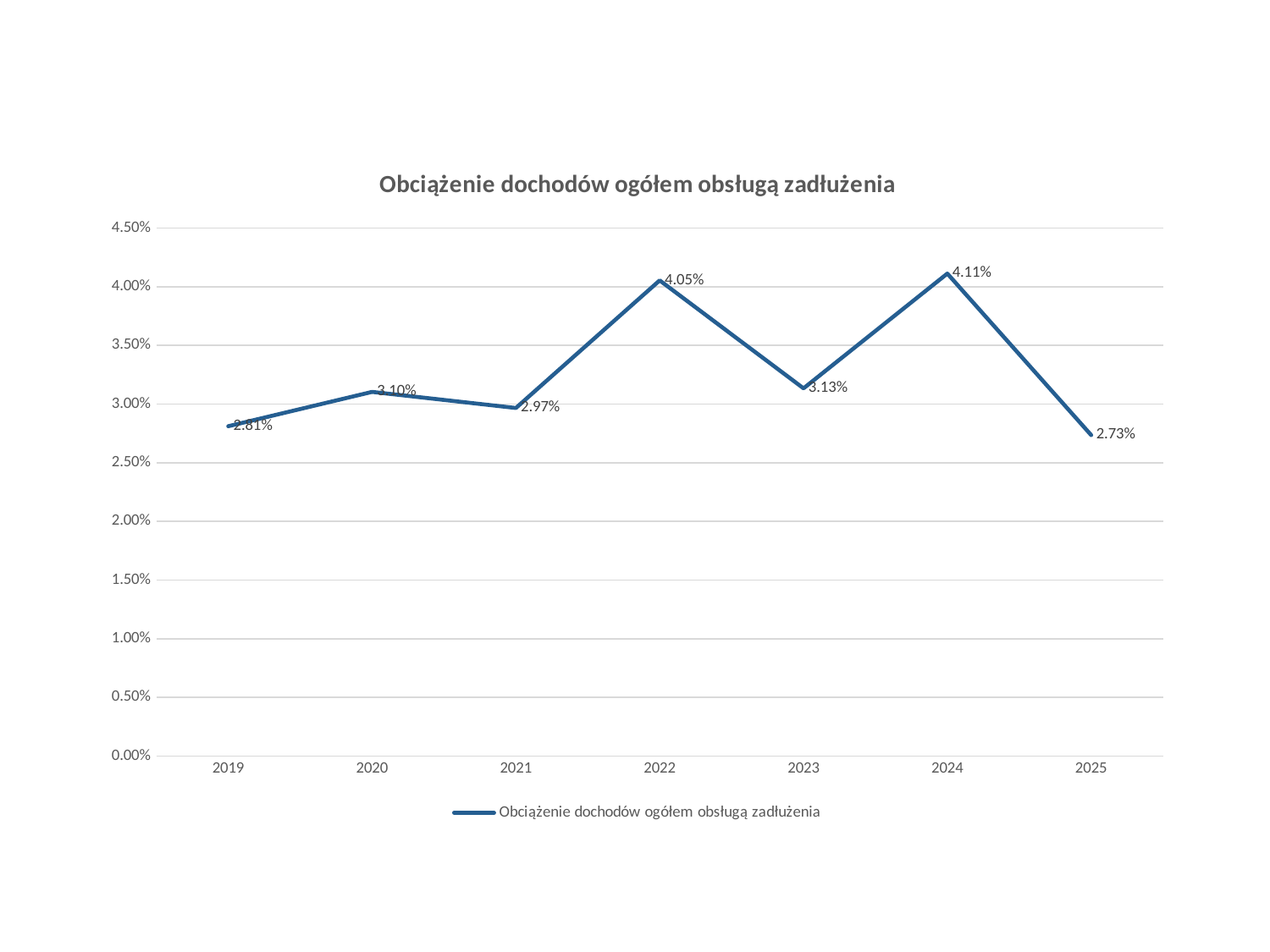

### Chart:

| Category | Obciążenie dochodów ogółem obsługą zadłużenia |
|---|---|
| 2019 | 0.028106365742295383 |
| 2020 | 0.031031537931748197 |
| 2021 | 0.029661341003403334 |
| 2022 | 0.04052938771625567 |
| 2023 | 0.031336115215931076 |
| 2024 | 0.04111299393041029 |
| 2025 | 0.027347575397491226 |